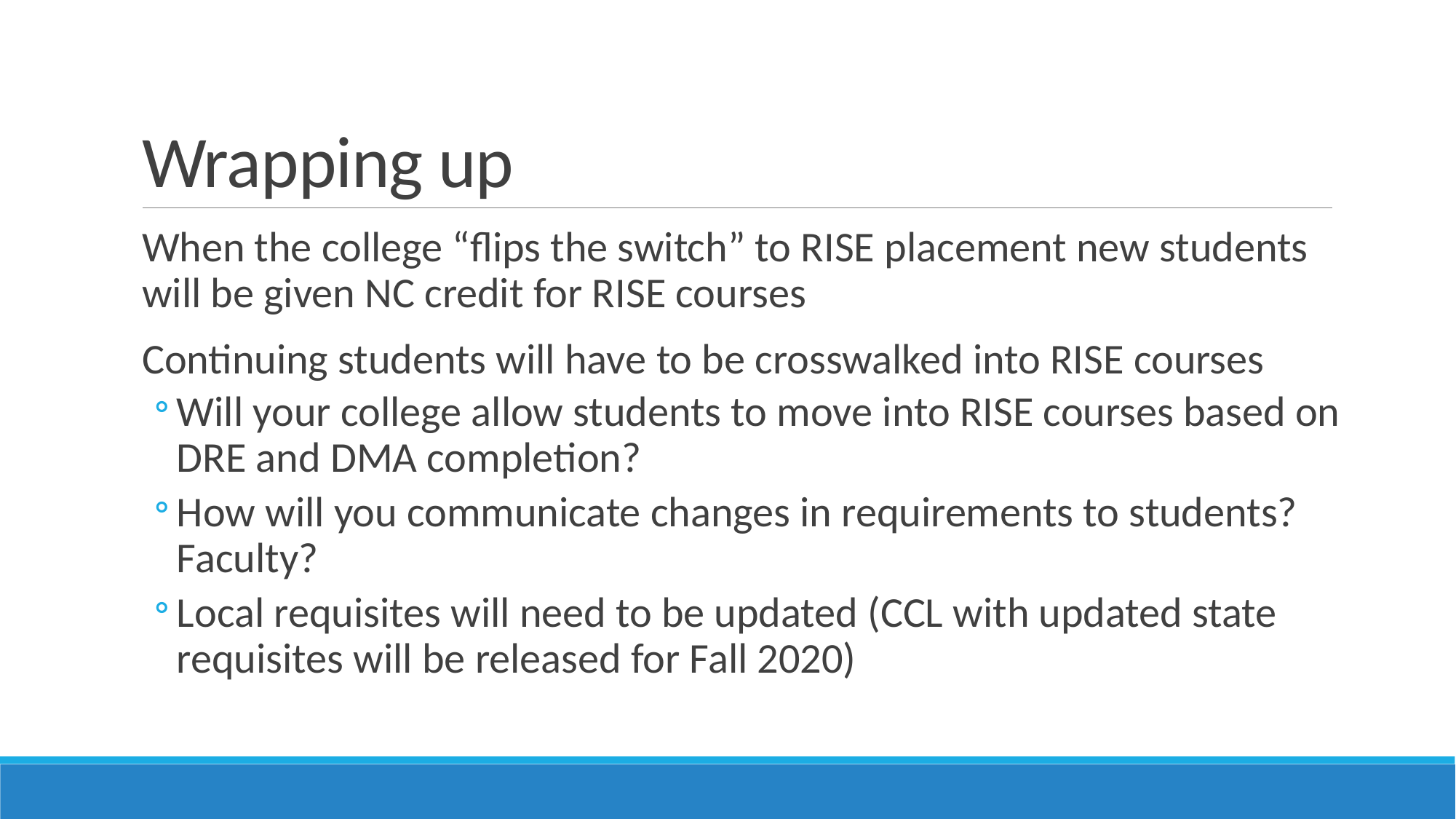

# Wrapping up
When the college “flips the switch” to RISE placement new students will be given NC credit for RISE courses
Continuing students will have to be crosswalked into RISE courses
Will your college allow students to move into RISE courses based on DRE and DMA completion?
How will you communicate changes in requirements to students? Faculty?
Local requisites will need to be updated (CCL with updated state requisites will be released for Fall 2020)